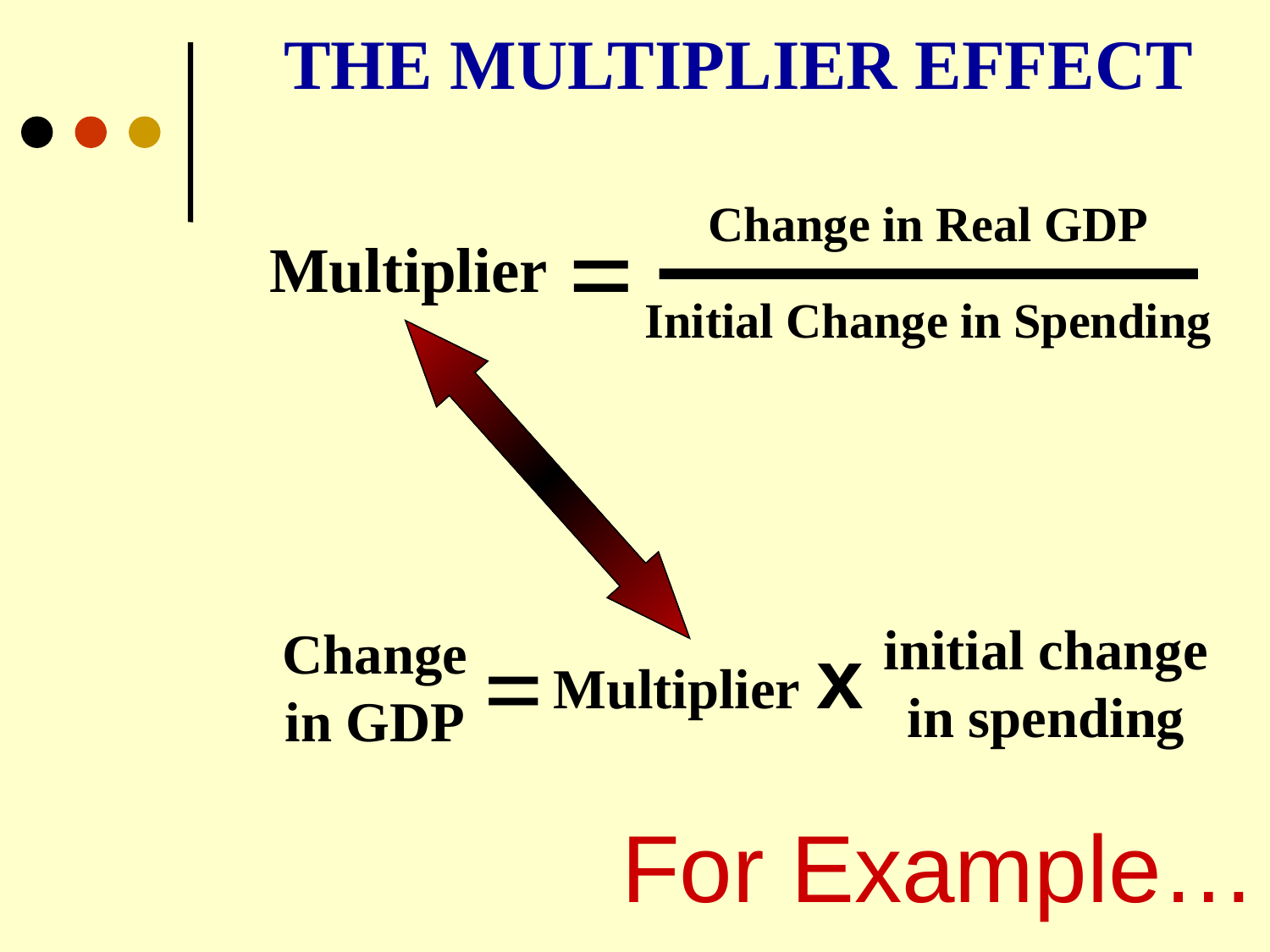

THE MULTIPLIER EFFECT
Change in Real GDP
=
Multiplier

Initial Change in Spending

initial change
in spending
Change
in GDP
=
x
Multiplier
For Example…